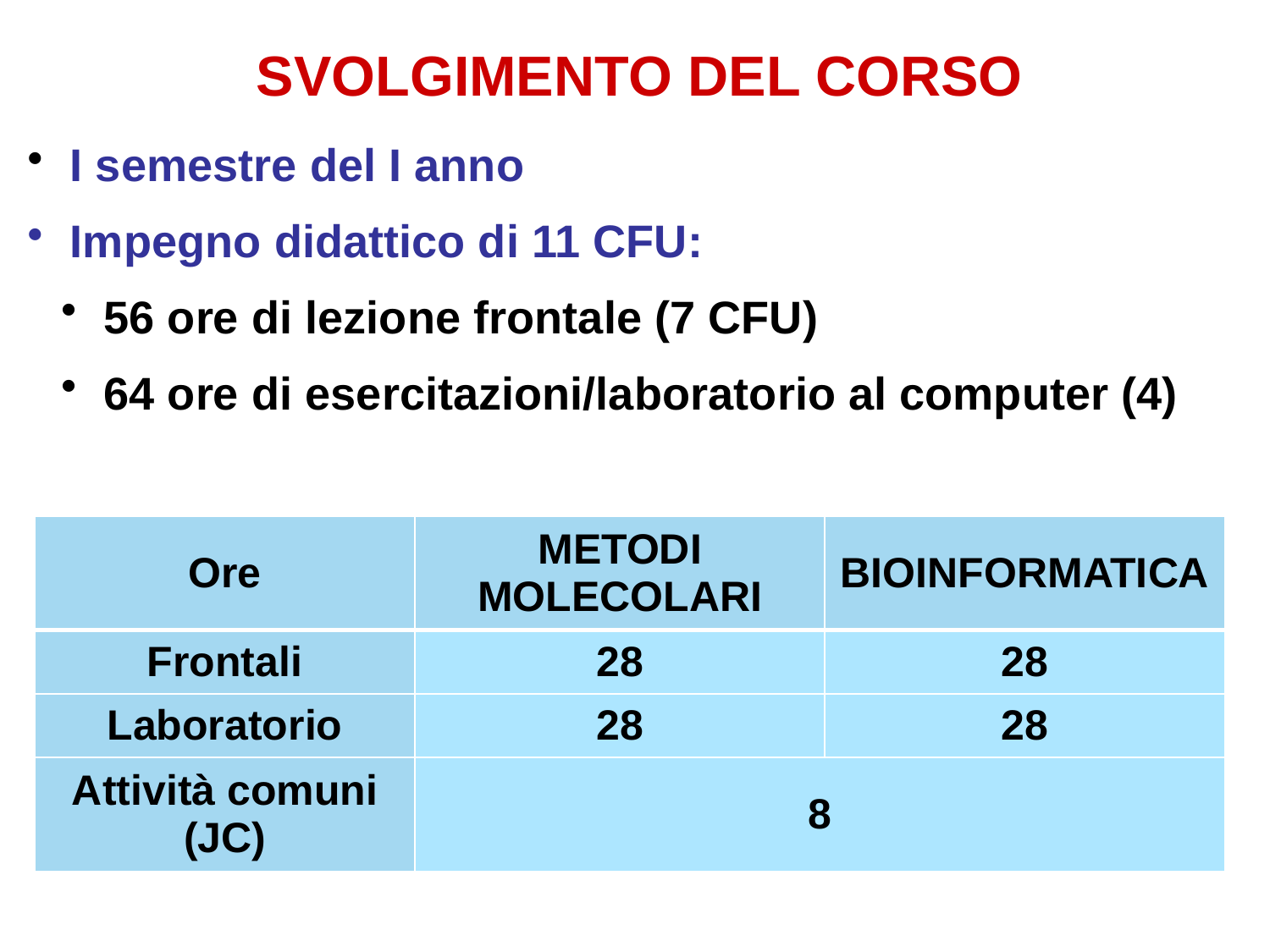

SVOLGIMENTO DEL CORSO

 I semestre del I anno
 Impegno didattico di 11 CFU:
 56 ore di lezione frontale (7 CFU)
 64 ore di esercitazioni/laboratorio al computer (4)

| Ore | METODI MOLECOLARI | BIOINFORMATICA |
| --- | --- | --- |
| Frontali | 28 | 28 |
| Laboratorio | 28 | 28 |
| Attività comuni (JC) | 8 |  |